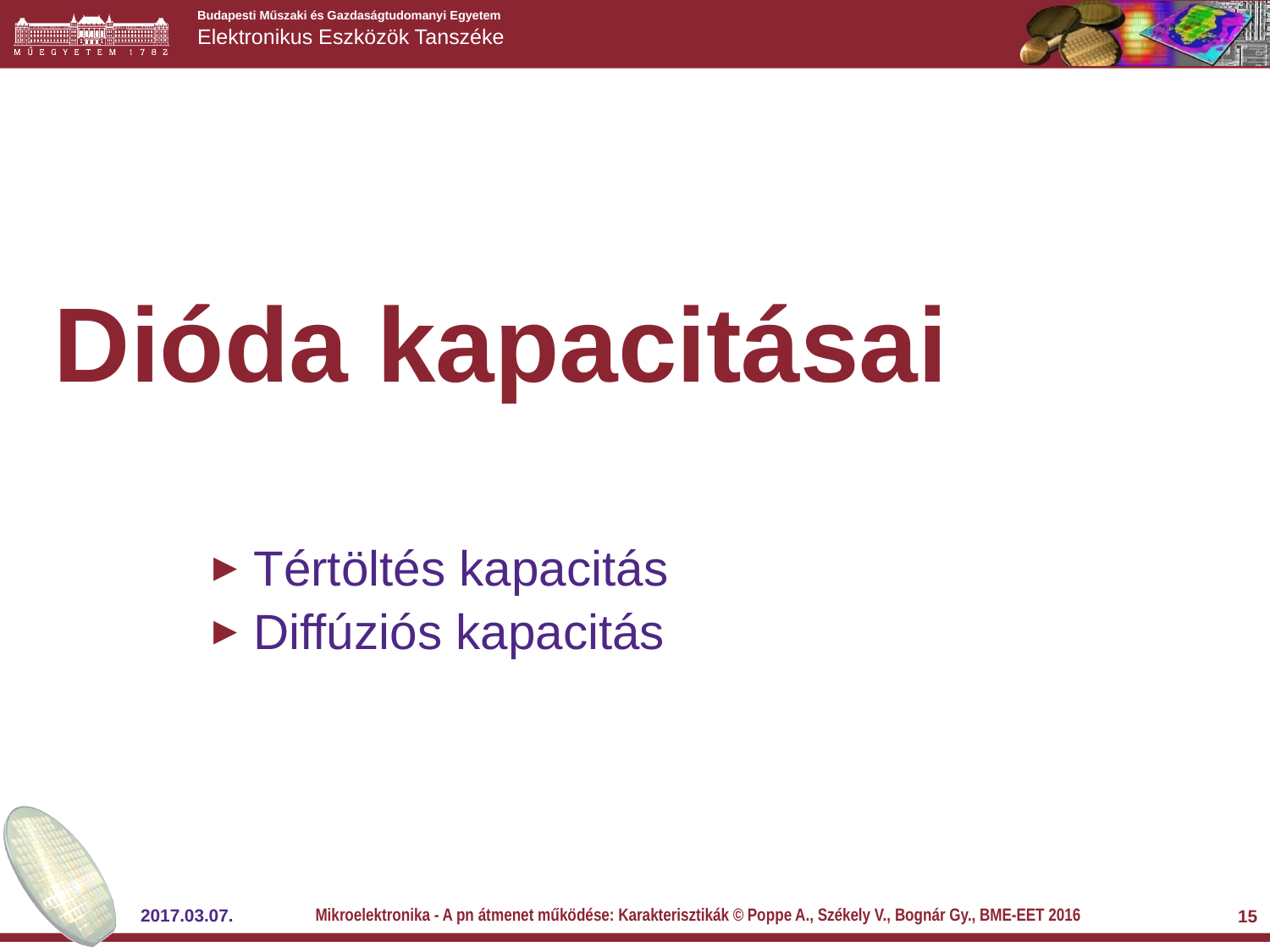

Dióda kapacitásai
Tértöltés kapacitás
Diffúziós kapacitás

Mikroelektronika - A pn átmenet működése: Karakterisztikák © Poppe A., Székely V., Bognár Gy., BME-EET 2016
2017.03.07.
15